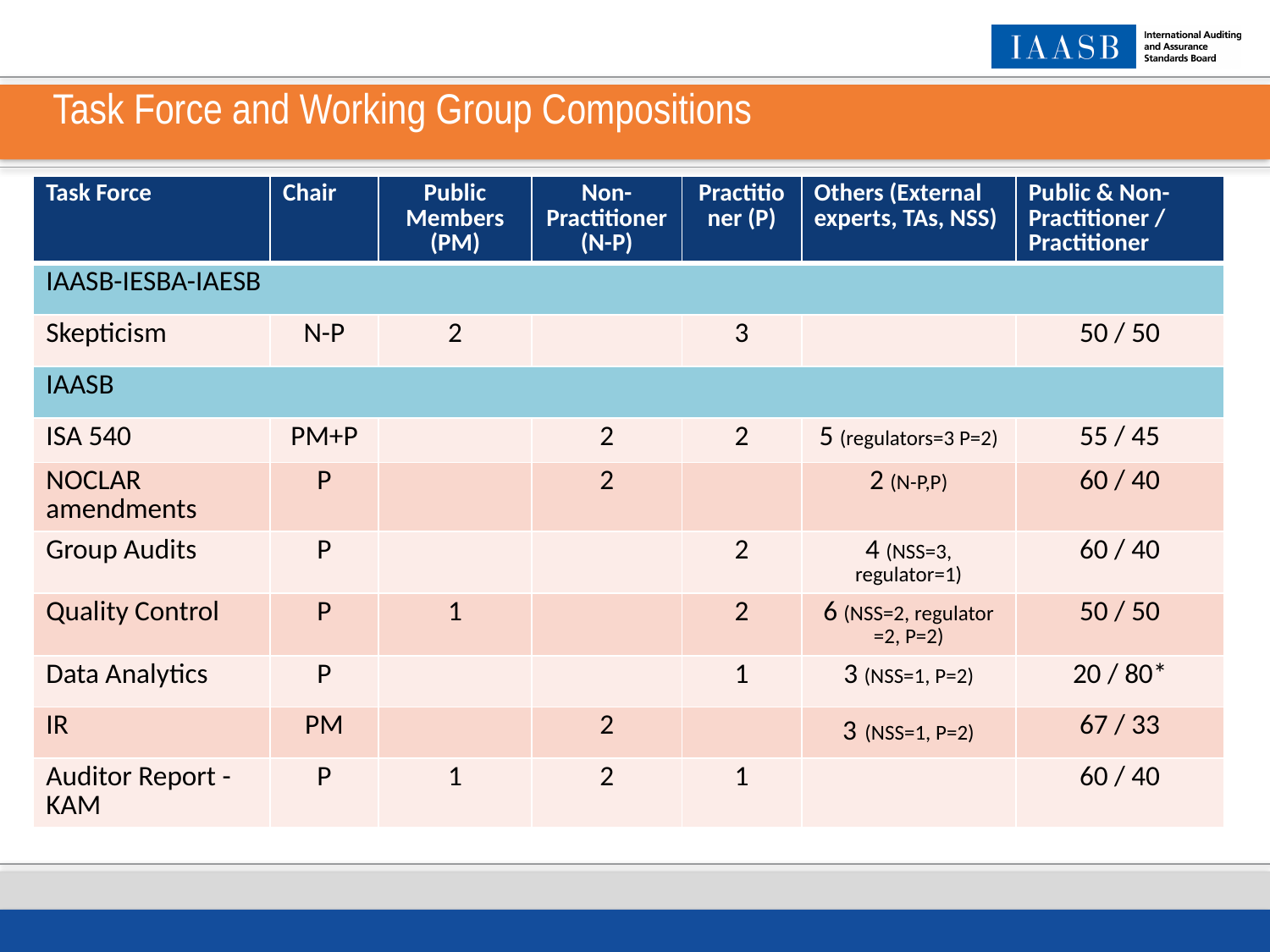

# Task Force and Working Group Compositions
| Task Force | Chair | Public Members (PM) | Non-Practitioner (N-P) | Practitioner (P) | Others (External experts, TAs, NSS) | Public & Non-Practitioner / Practitioner |
| --- | --- | --- | --- | --- | --- | --- |
| IAASB-IESBA-IAESB |  |  |  |  |  |  |
| Skepticism | N-P | 2 |  | 3 |  | 50 / 50 |
| IAASB |  |  |  |  |  |  |
| ISA 540 | PM+P |  | 2 | 2 | 5 (regulators=3 P=2) | 55 / 45 |
| NOCLAR amendments | P |  | 2 |  | 2 (N-P,P) | 60 / 40 |
| Group Audits | P |  |  | 2 | 4 (NSS=3, regulator=1) | 60 / 40 |
| Quality Control | P | 1 |  | 2 | 6 (NSS=2, regulator =2, P=2) | 50 / 50 |
| Data Analytics | P |  |  | 1 | 3 (NSS=1, P=2) | 20 / 80\* |
| IR | PM |  | 2 |  | 3 (NSS=1, P=2) | 67 / 33 |
| Auditor Report - KAM | P | 1 | 2 | 1 |  | 60 / 40 |